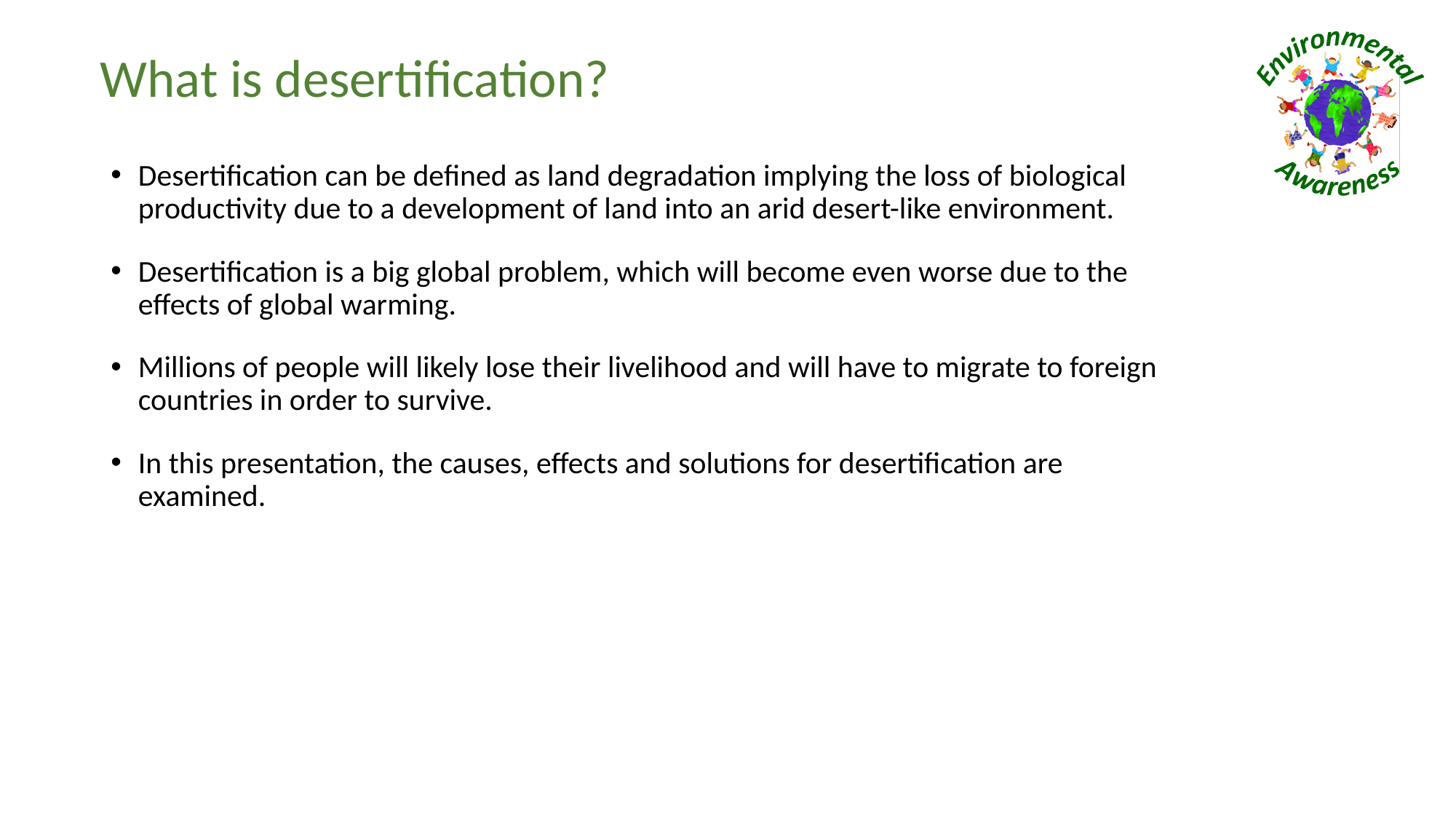

# What is desertification?
Desertification can be defined as land degradation implying the loss of biological productivity due to a development of land into an arid desert-like environment.
Desertification is a big global problem, which will become even worse due to the effects of global warming.
Millions of people will likely lose their livelihood and will have to migrate to foreign countries in order to survive.
In this presentation, the causes, effects and solutions for desertification are examined.